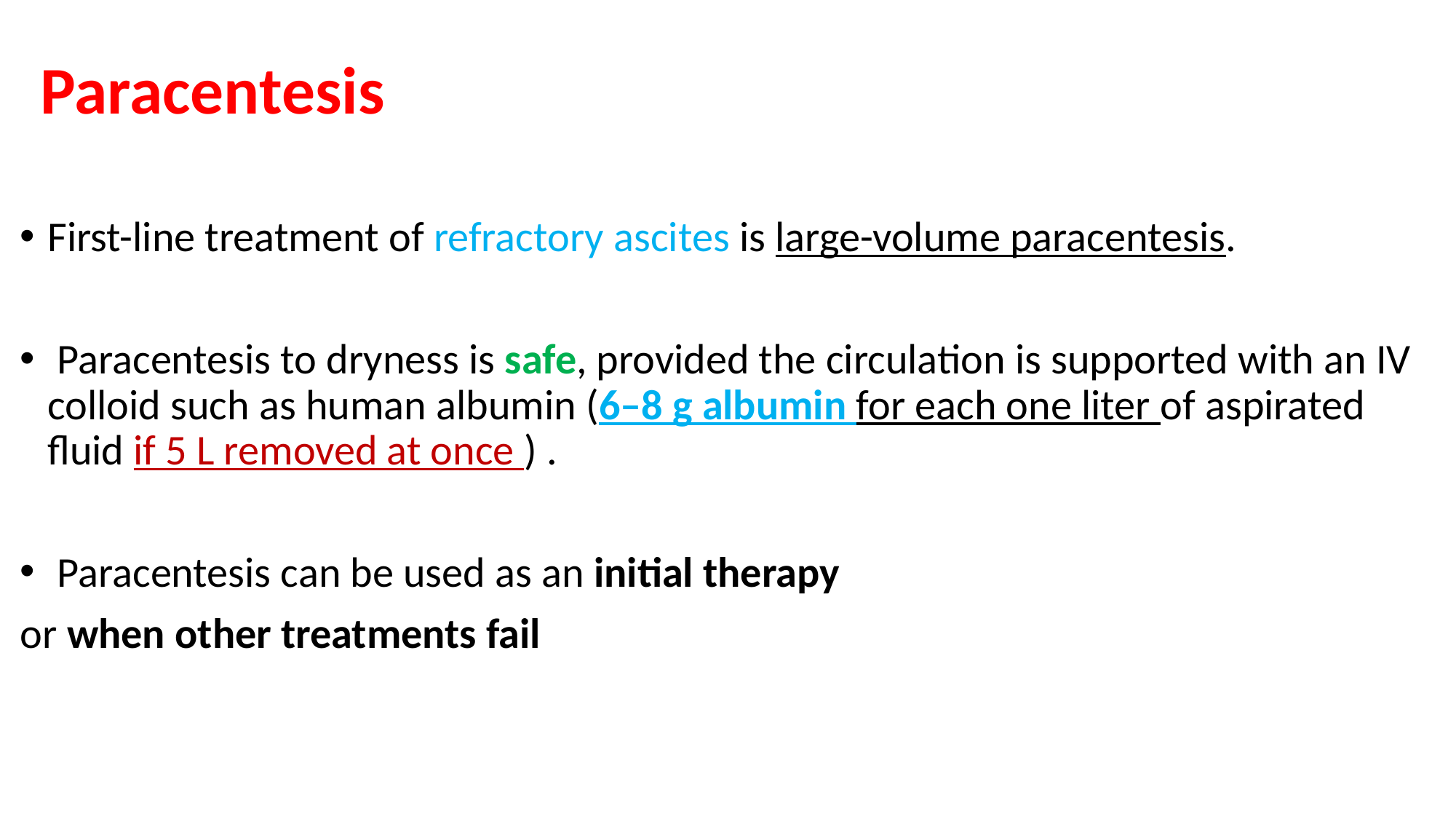

# Paracentesis
First-line treatment of refractory ascites is large-volume paracentesis.

 Paracentesis to dryness is safe, provided the circulation is supported with an IV colloid such as human albumin (6–8 g albumin for each one liter of aspirated fluid if 5 L removed at once ) .

 Paracentesis can be used as an initial therapy
or when other treatments fail